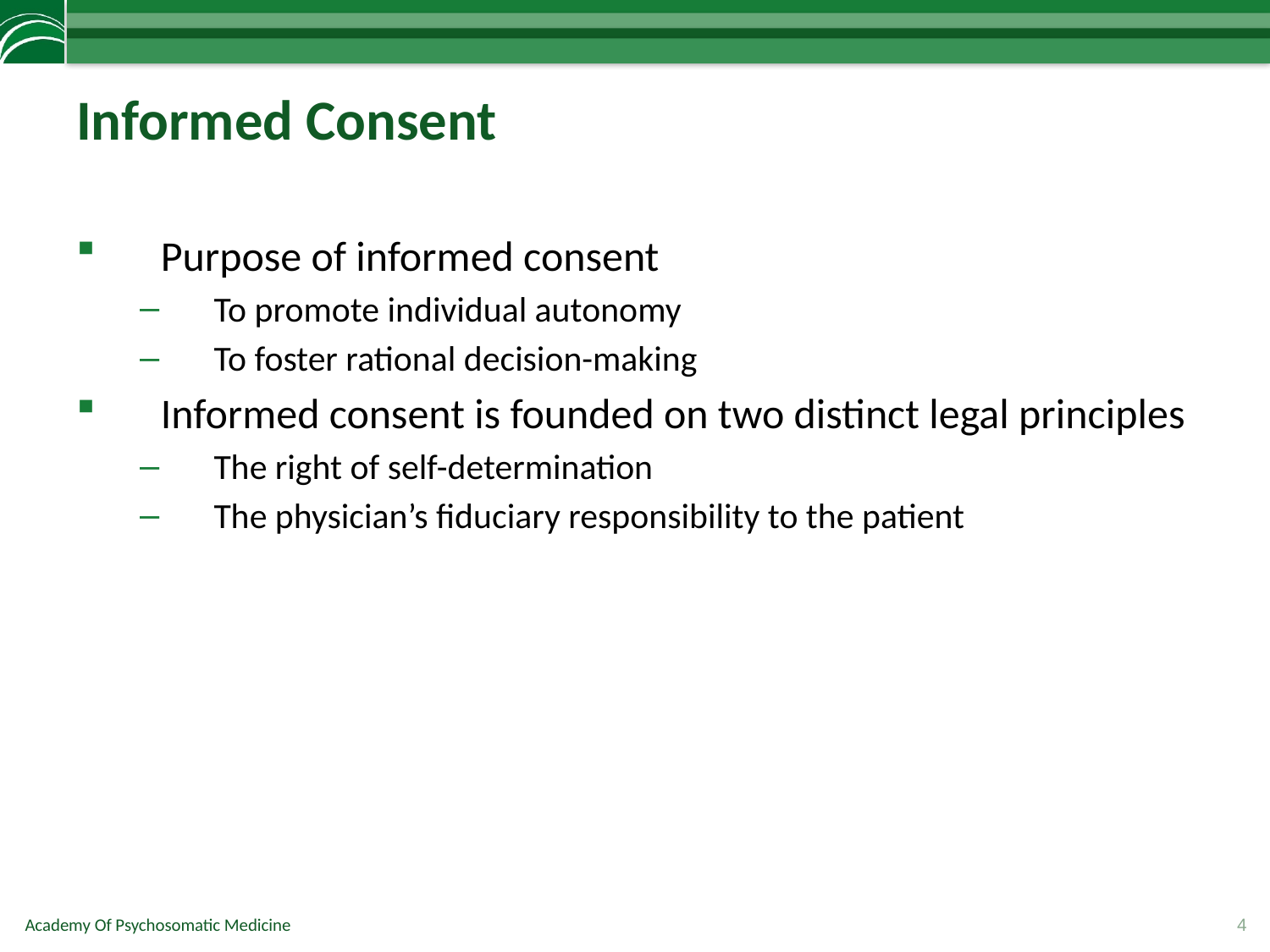

# Informed Consent
Purpose of informed consent
To promote individual autonomy
To foster rational decision-making
Informed consent is founded on two distinct legal principles
The right of self-determination
The physician’s fiduciary responsibility to the patient
4